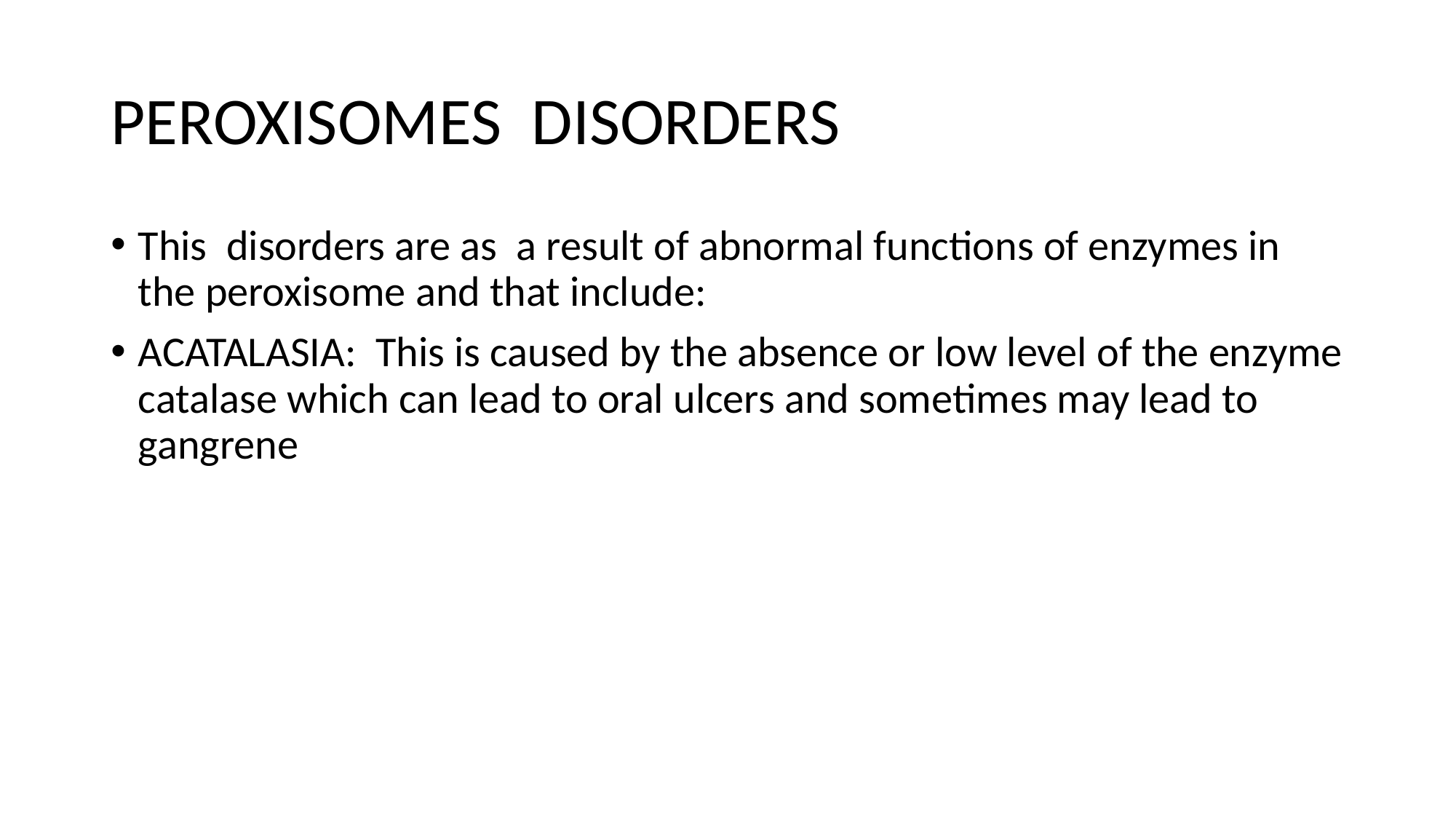

# PEROXISOMES  DISORDERS
This  disorders are as  a result of abnormal functions of enzymes in the peroxisome and that include:
ACATALASIA:  This is caused by the absence or low level of the enzyme catalase which can lead to oral ulcers and sometimes may lead to gangrene